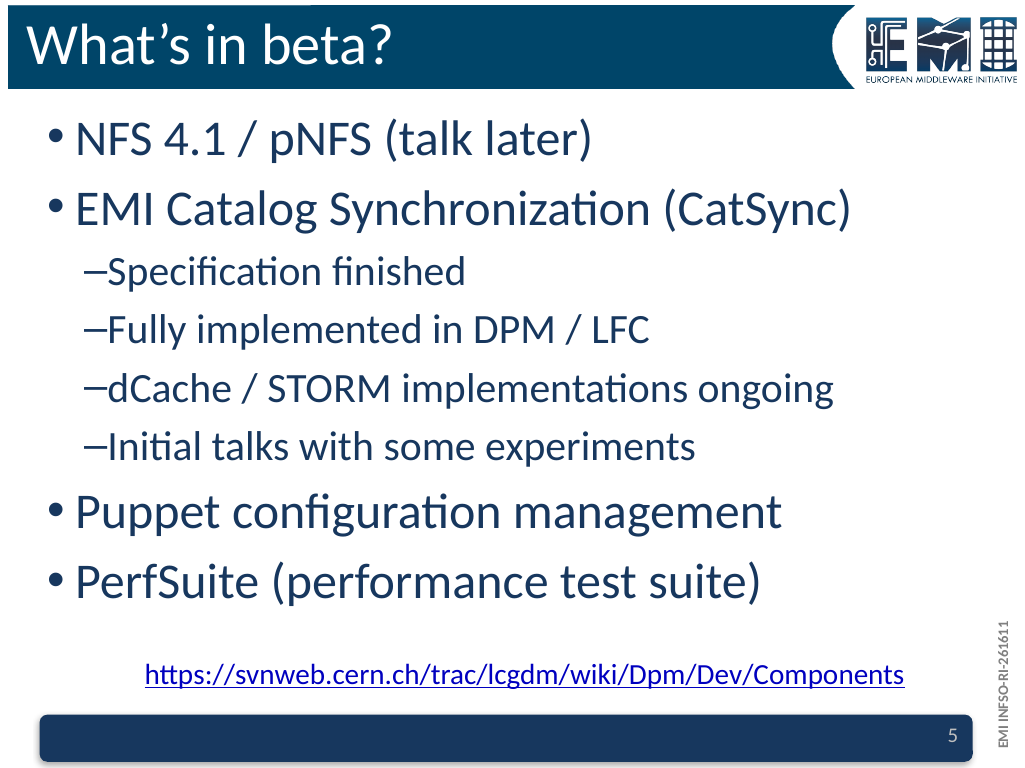

# What’s in beta?
NFS 4.1 / pNFS (talk later)
EMI Catalog Synchronization (CatSync)
Specification finished
Fully implemented in DPM / LFC
dCache / STORM implementations ongoing
Initial talks with some experiments
Puppet configuration management
PerfSuite (performance test suite)

https://svnweb.cern.ch/trac/lcgdm/wiki/Dpm/Dev/Components

5